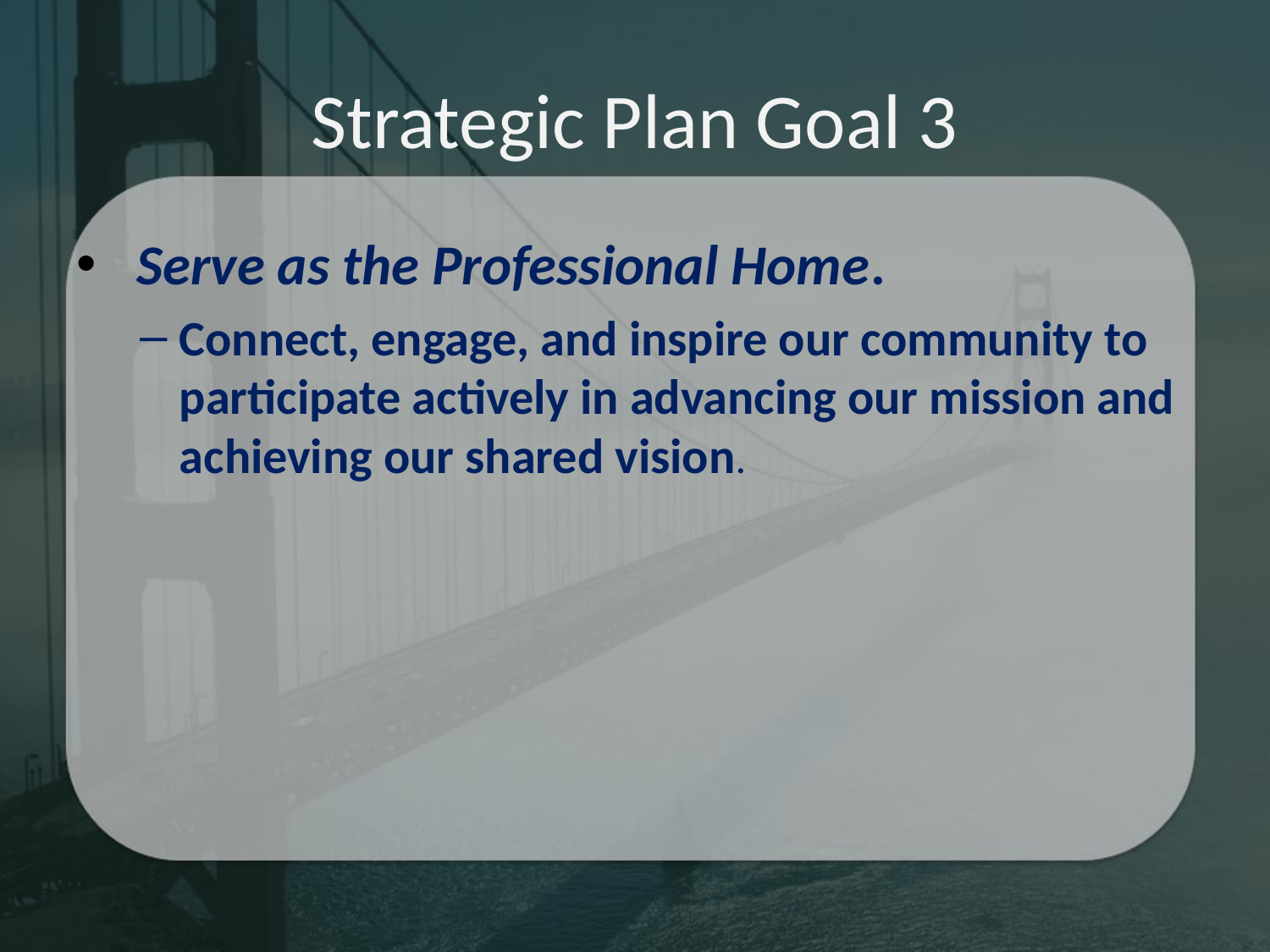

# Strategic Plan Goal 3
 Serve as the Professional Home.
Connect, engage, and inspire our community to participate actively in advancing our mission and achieving our shared vision.